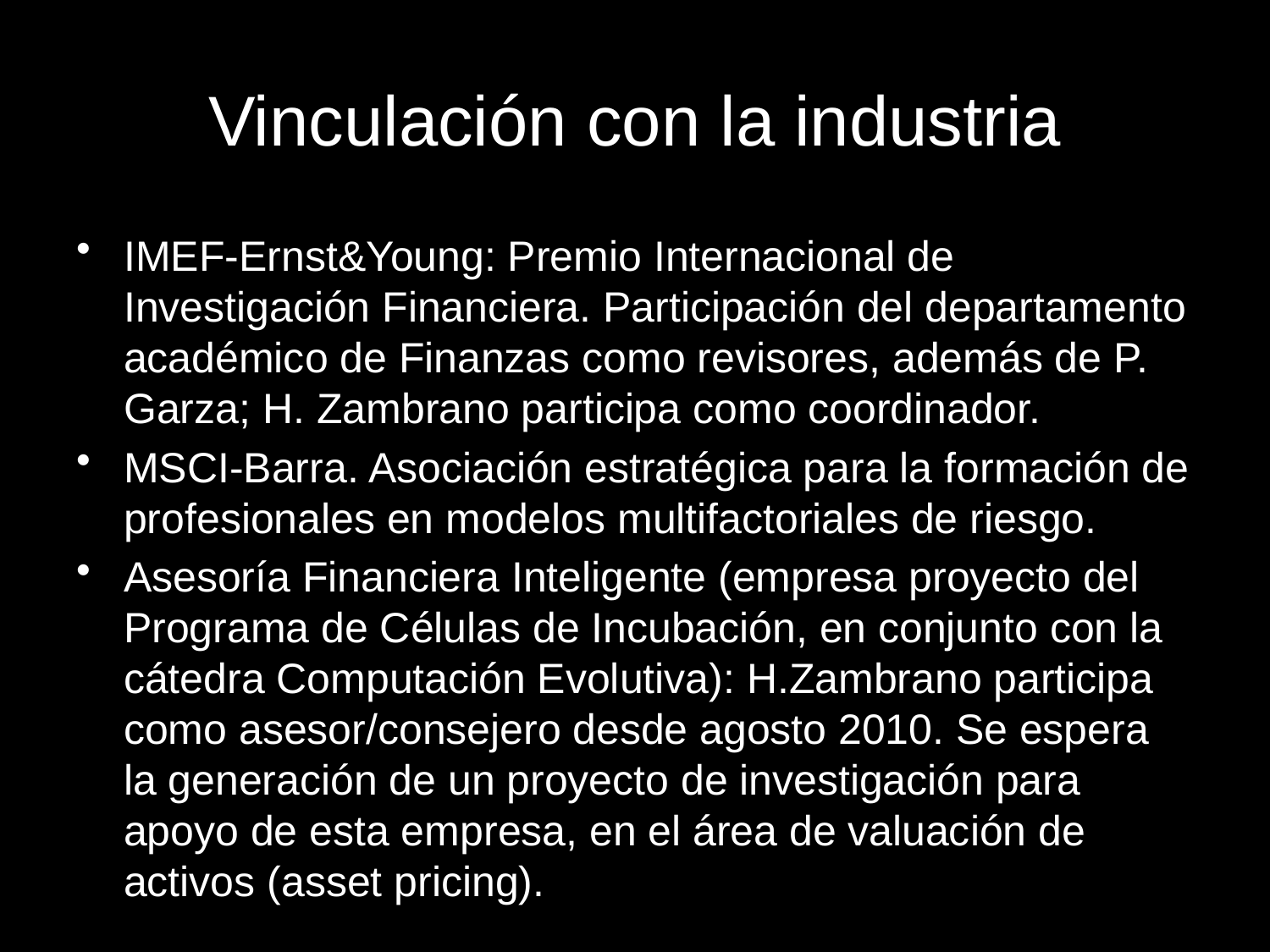

# Vinculación con la industria
IMEF-Ernst&Young: Premio Internacional de Investigación Financiera. Participación del departamento académico de Finanzas como revisores, además de P. Garza; H. Zambrano participa como coordinador.
MSCI-Barra. Asociación estratégica para la formación de profesionales en modelos multifactoriales de riesgo.
Asesoría Financiera Inteligente (empresa proyecto del Programa de Células de Incubación, en conjunto con la cátedra Computación Evolutiva): H.Zambrano participa como asesor/consejero desde agosto 2010. Se espera la generación de un proyecto de investigación para apoyo de esta empresa, en el área de valuación de activos (asset pricing).